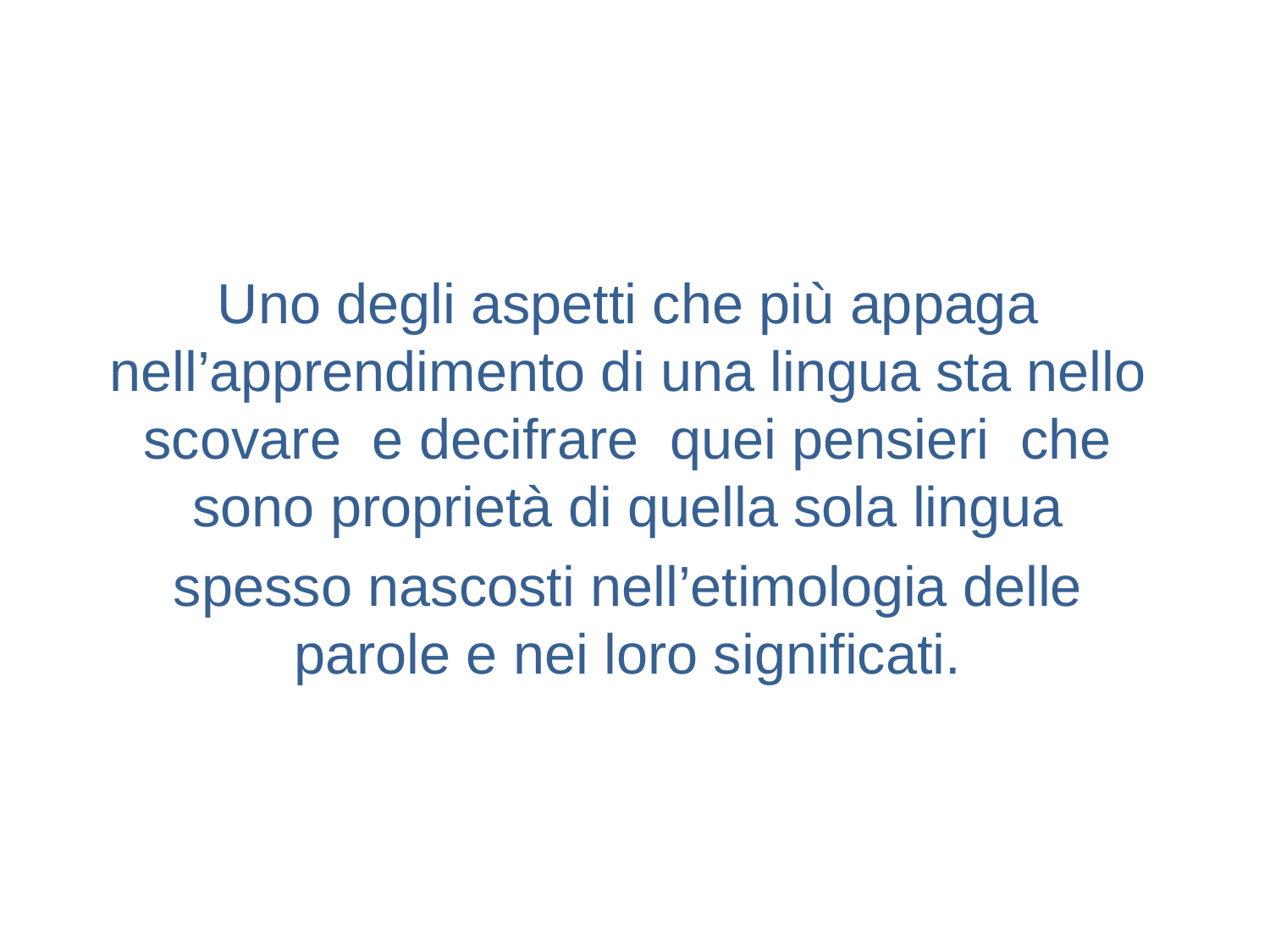

Uno degli aspetti che più appaga nell’apprendimento di una lingua sta nello scovare  e decifrare  quei pensieri  che sono proprietà di quella sola lingua
spesso nascosti nell’etimologia delle parole e nei loro significati.